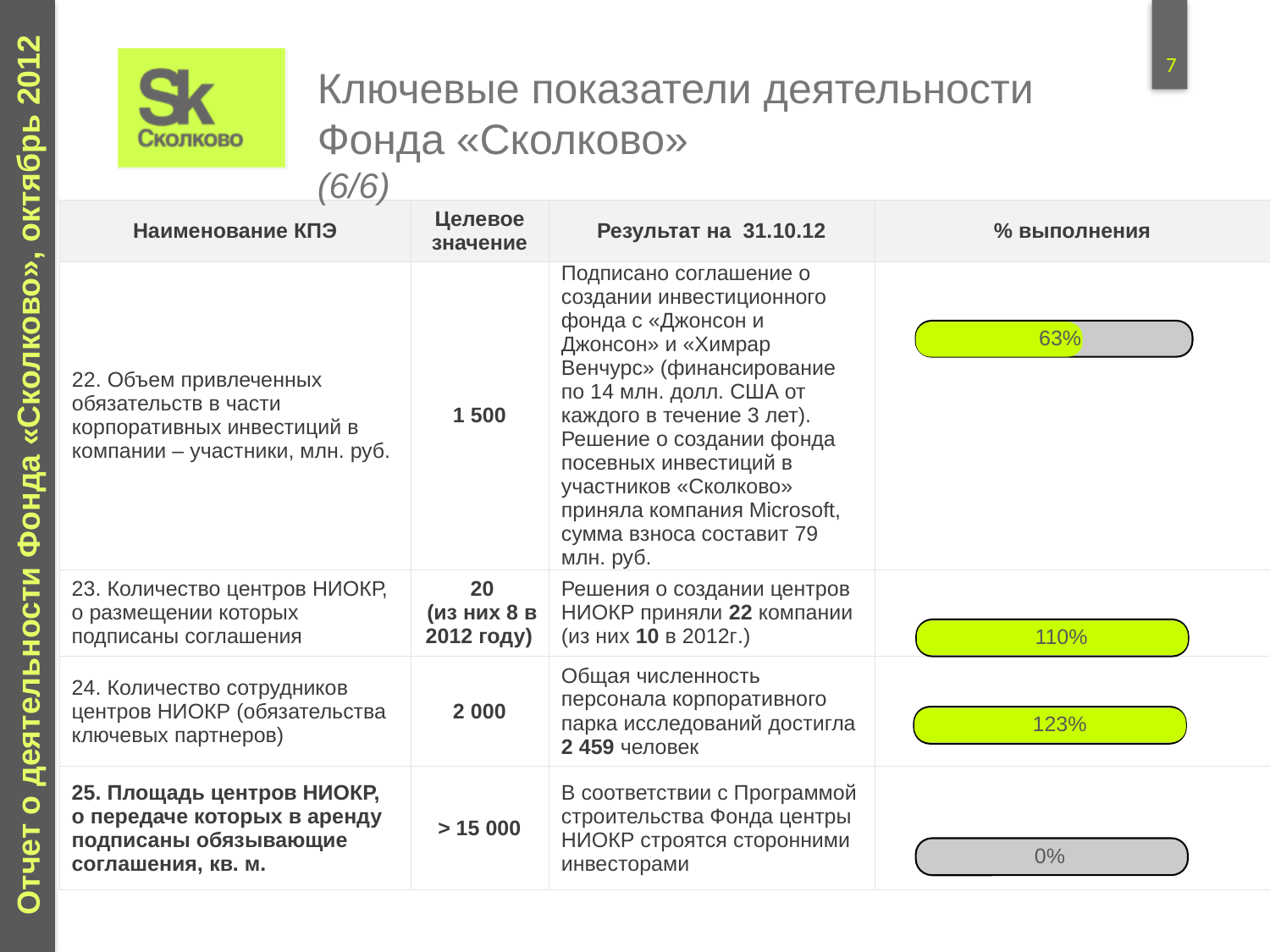

Ключевые показатели деятельности Фонда «Сколково»                                (6/6)
| Наименование КПЭ | Целевое значение | Результат на 31.10.12 | % выполнения |
| --- | --- | --- | --- |
| 22. Объем привлеченных обязательств в части корпоративных инвестиций в компании – участники, млн. руб. | 1 500 | Подписано соглашение о создании инвестиционного фонда с «Джонсон и Джонсон» и «Химрар Венчурс» (финансирование по 14 млн. долл. США от каждого в течение 3 лет). Решение о создании фонда посевных инвестиций в участников «Сколково» приняла компания Microsoft, сумма взноса составит 79 млн. руб. |  |
| 23. Количество центров НИОКР, о размещении которых подписаны соглашения | 20 (из них 8 в 2012 году) | Решения о создании центров НИОКР приняли 22 компании (из них 10 в 2012г.) |  |
| 24. Количество сотрудников центров НИОКР (обязательства ключевых партнеров) | 2 000 | Общая численность персонала корпоративного парка исследований достигла 2 459 человек |  |
| 25. Площадь центров НИОКР, о передаче которых в аренду подписаны обязывающие соглашения, кв. м. | > 15 000 | В соответствии с Программой строительства Фонда центры НИОКР строятся сторонними инвесторами |  |
63%

110%

123%

0%